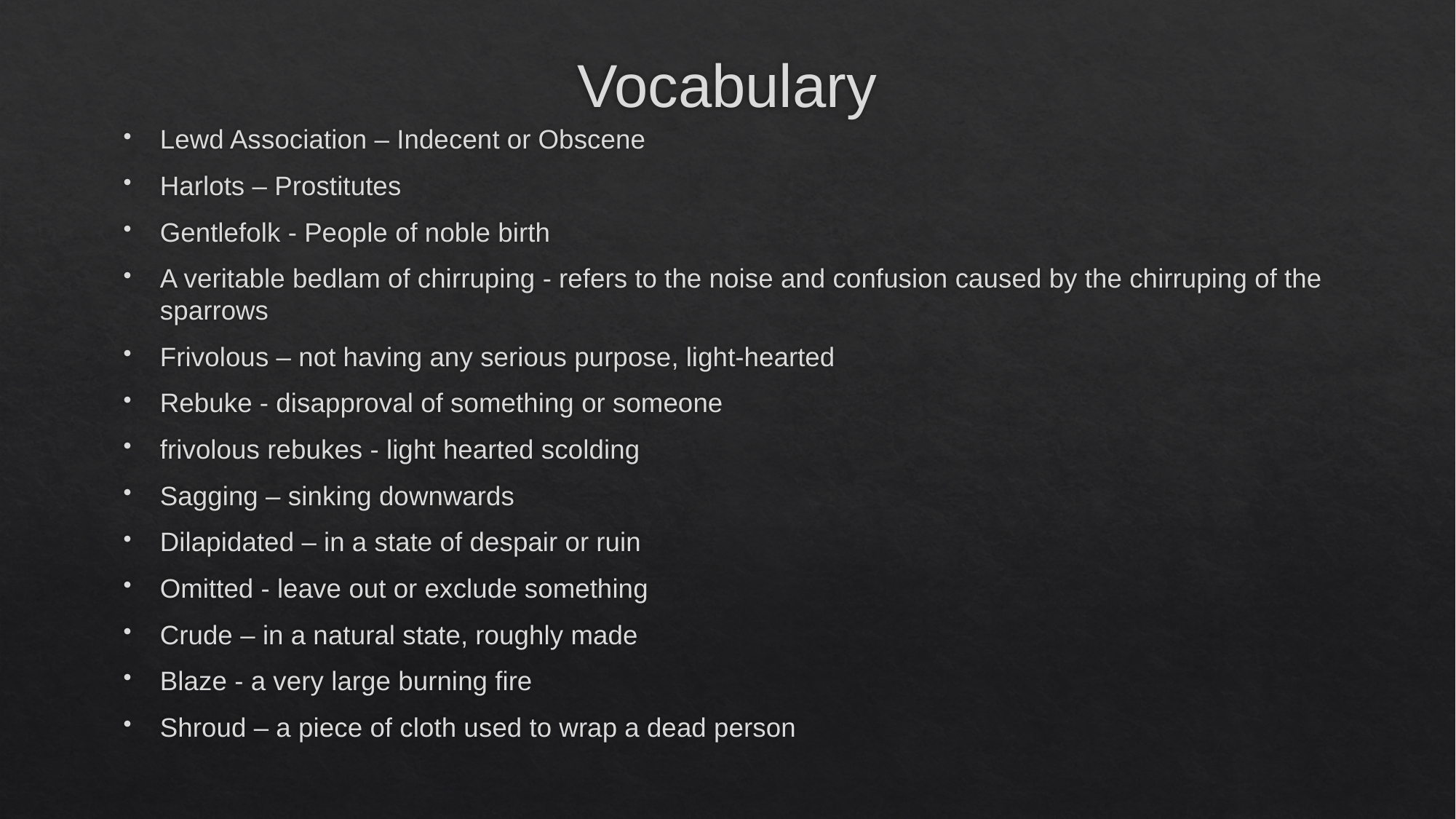

# Vocabulary
Lewd Association – Indecent or Obscene
Harlots – Prostitutes
Gentlefolk - People of noble birth
A veritable bedlam of chirruping - refers to the noise and confusion caused by the chirruping of the sparrows
Frivolous – not having any serious purpose, light-hearted
Rebuke - disapproval of something or someone
frivolous rebukes - light hearted scolding
Sagging – sinking downwards
Dilapidated – in a state of despair or ruin
Omitted - leave out or exclude something
Crude – in a natural state, roughly made
Blaze - a very large burning fire
Shroud – a piece of cloth used to wrap a dead person